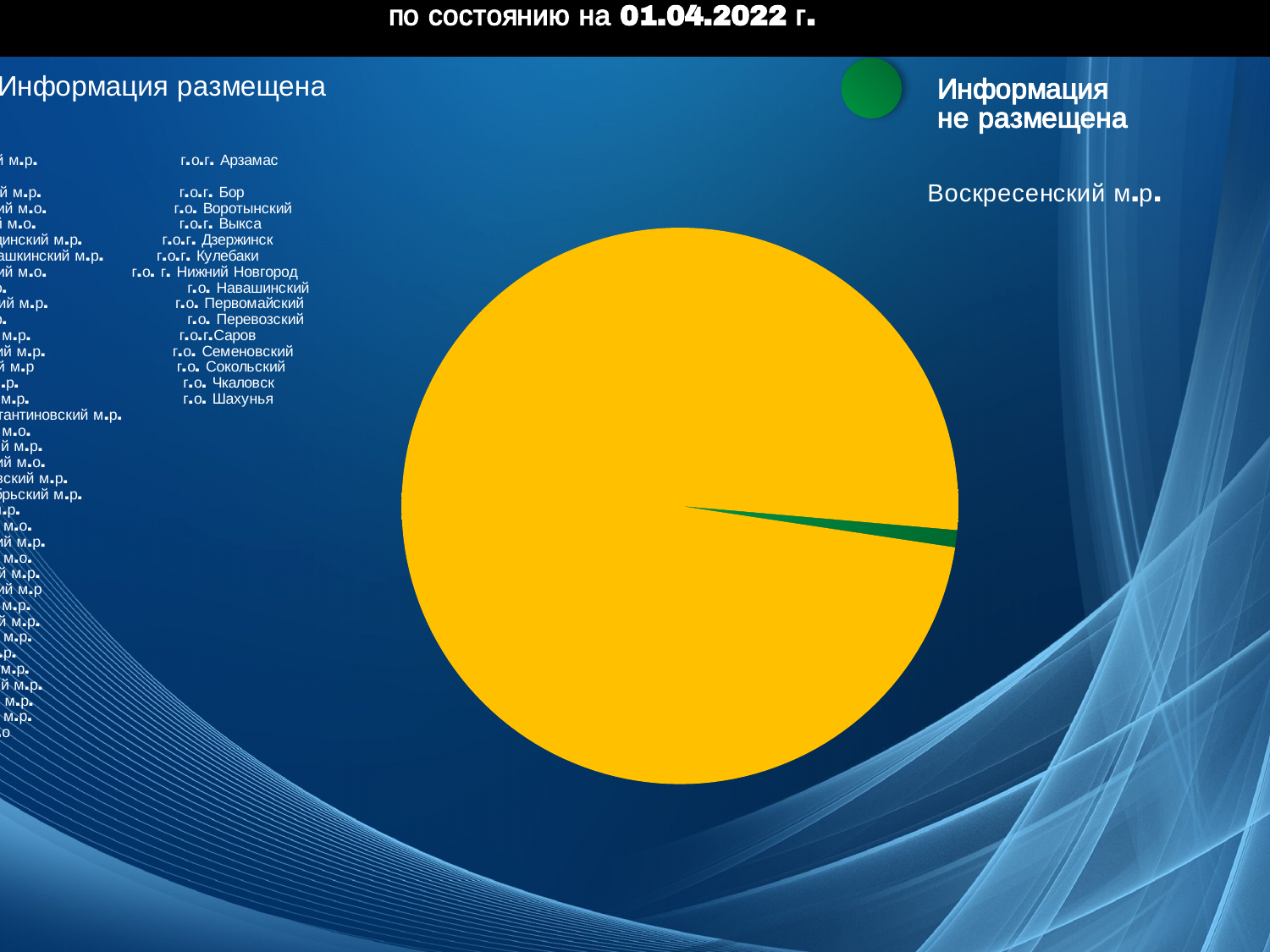

### Chart:

| Category |
|---|

### Chart

| Category | Решения о бюджете |
|---|---|
| Не размещены | 1.0 |
|  | None |
| Размещены | 99.0 |